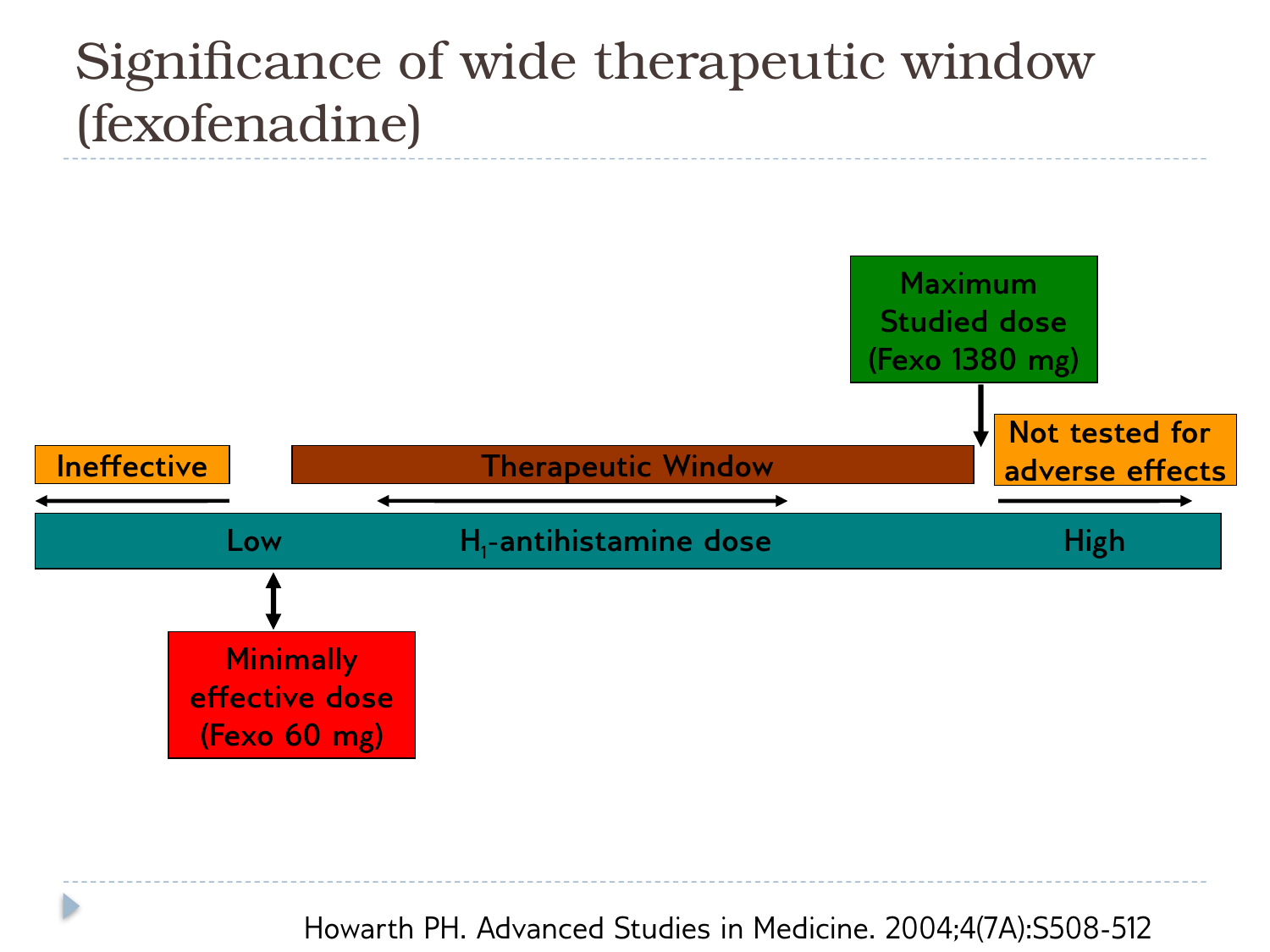

# Significance of wide therapeutic window (fexofenadine)
Maximum
Studied dose
(Fexo 1380 mg)

Not tested for
adverse effects
Ineffective
Therapeutic Window

	     Low		   H1-antihistamine dose			High

Minimally
effective dose
(Fexo 60 mg)
Howarth PH. Advanced Studies in Medicine. 2004;4(7A):S508-512